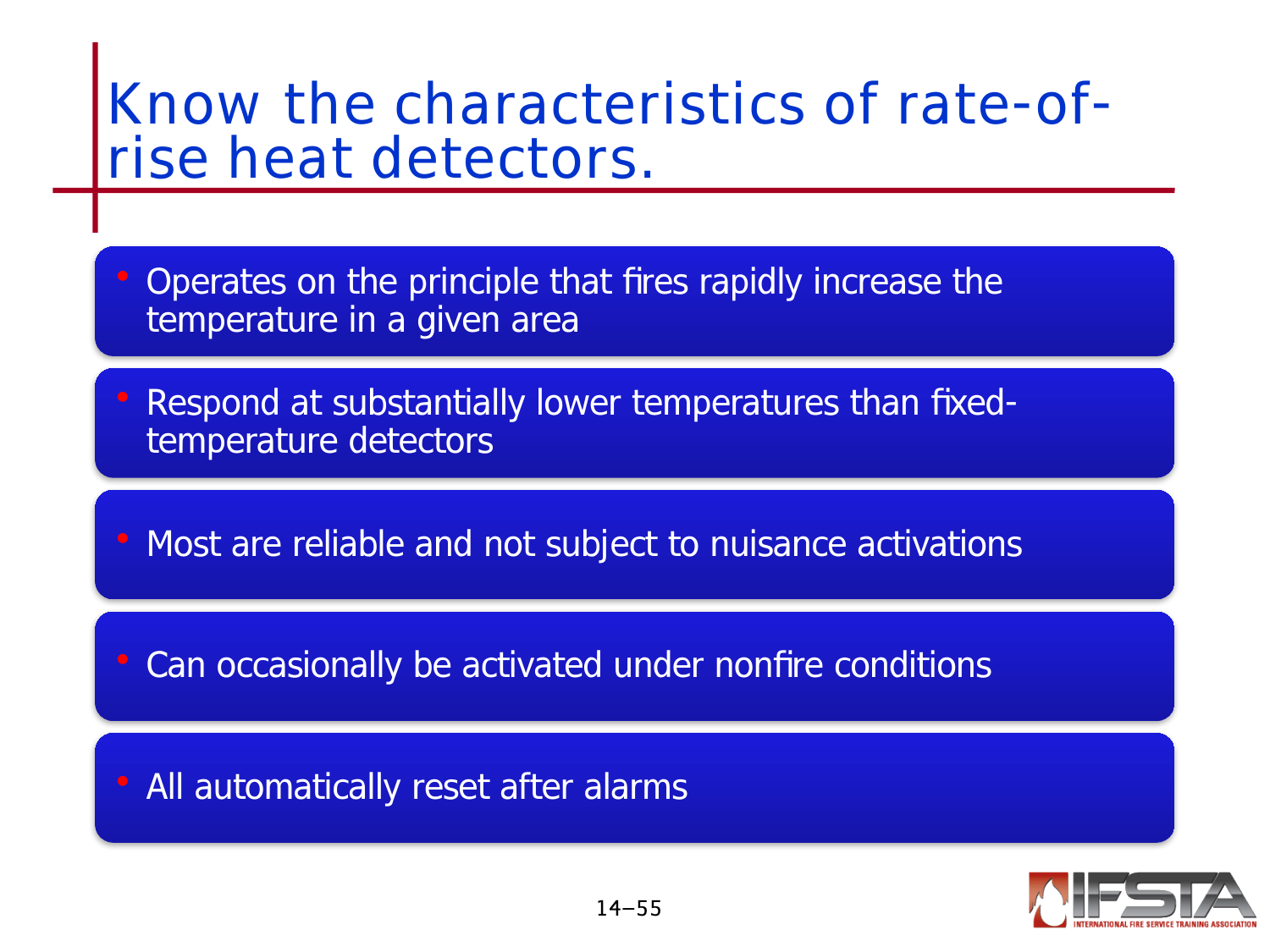

# Know the characteristics of rate-of-rise heat detectors.
Operates on the principle that fires rapidly increase the temperature in a given area
Respond at substantially lower temperatures than fixed-temperature detectors
Most are reliable and not subject to nuisance activations
Can occasionally be activated under nonfire conditions
All automatically reset after alarms
14–55